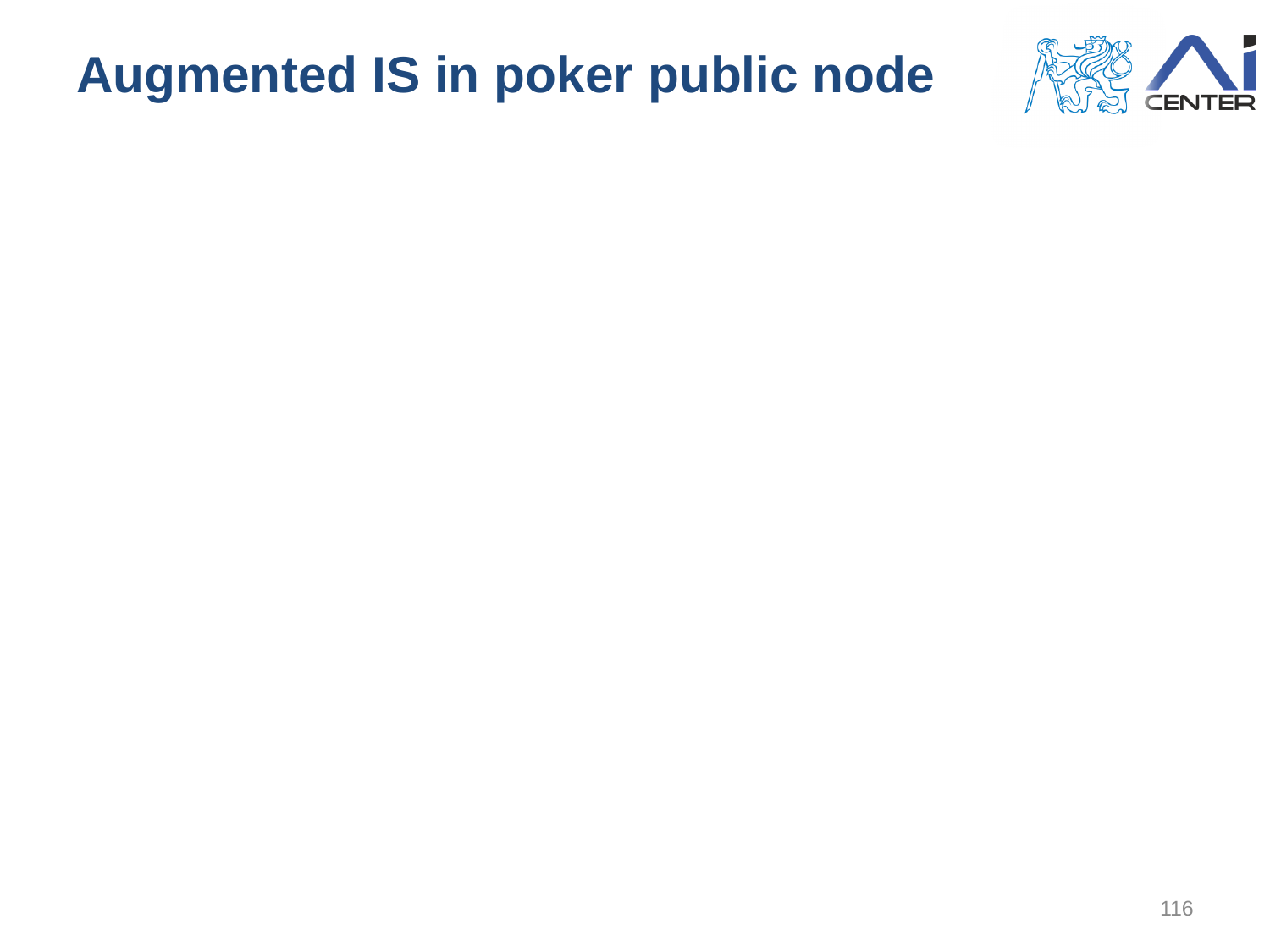

# Augmented IS in poker public node

116